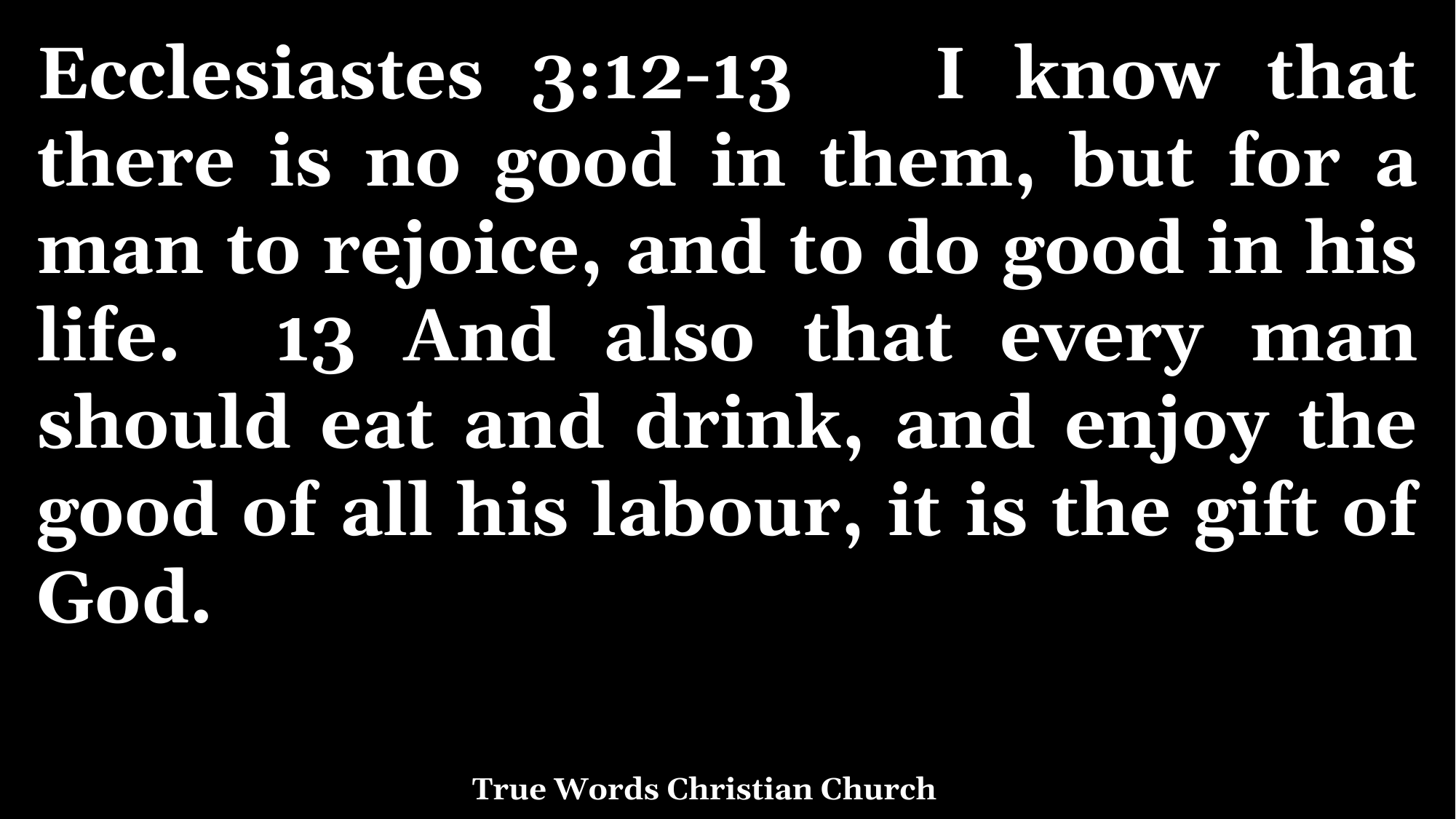

Ecclesiastes 3:12-13   I know that there is no good in them, but for a man to rejoice, and to do good in his life.  13 And also that every man should eat and drink, and enjoy the good of all his labour, it is the gift of God.
True Words Christian Church